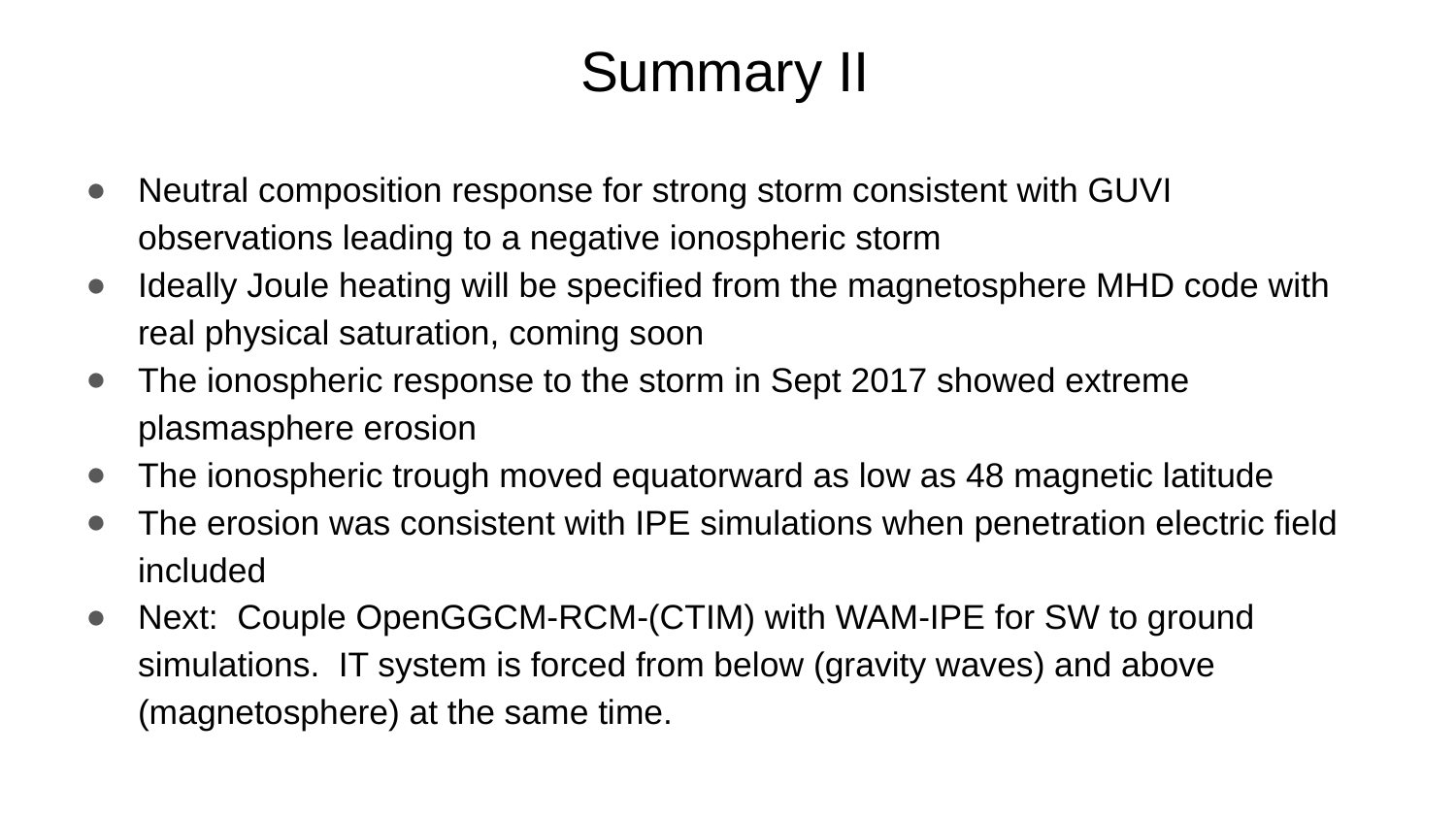

# Summary II
Neutral composition response for strong storm consistent with GUVI observations leading to a negative ionospheric storm
Ideally Joule heating will be specified from the magnetosphere MHD code with real physical saturation, coming soon
The ionospheric response to the storm in Sept 2017 showed extreme plasmasphere erosion
The ionospheric trough moved equatorward as low as 48 magnetic latitude
The erosion was consistent with IPE simulations when penetration electric field included
Next:  Couple OpenGGCM-RCM-(CTIM) with WAM-IPE for SW to ground simulations.  IT system is forced from below (gravity waves) and above (magnetosphere) at the same time.